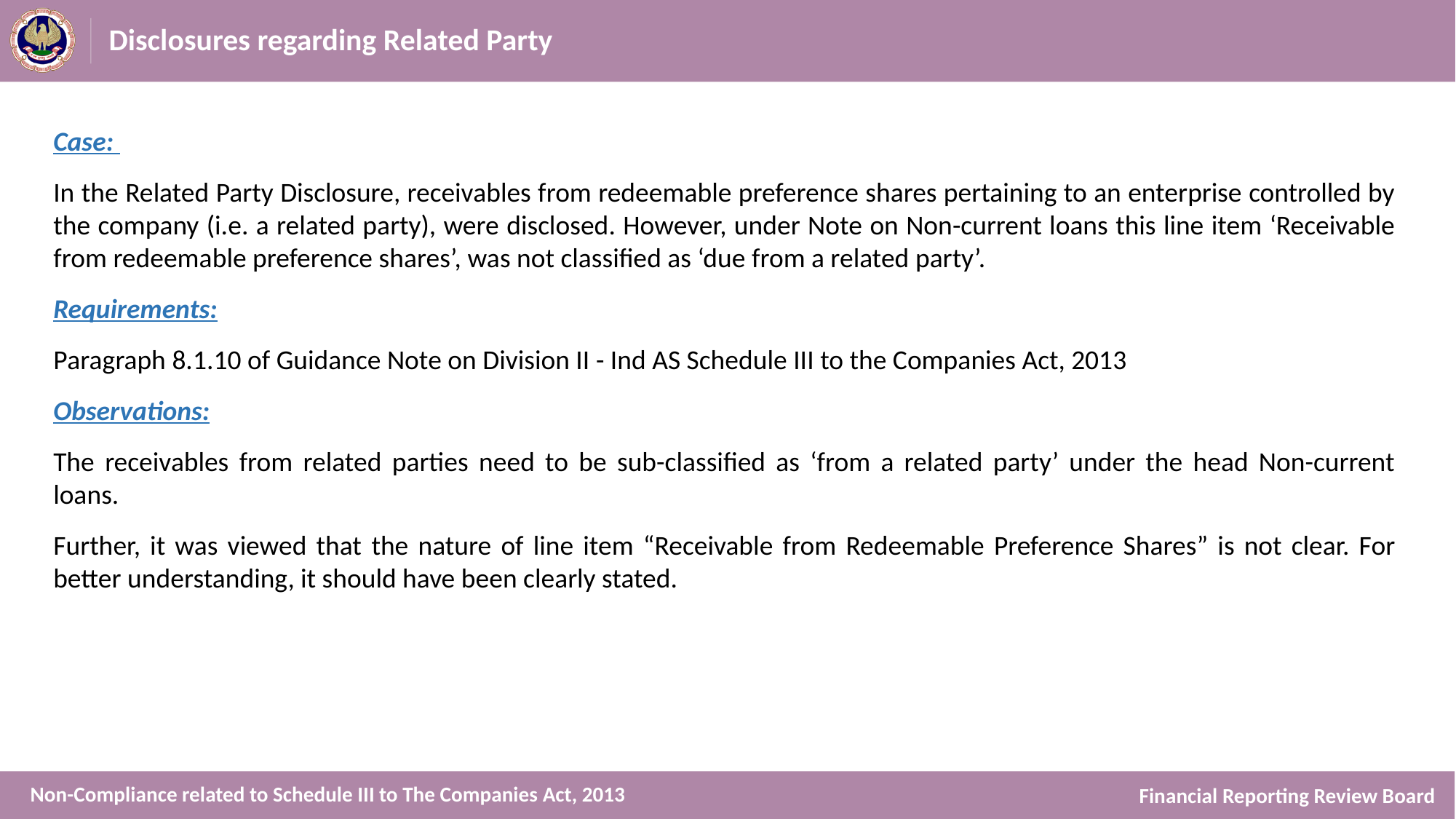

# Disclosures regarding Related Party
Case:
In the Related Party Disclosure, receivables from redeemable preference shares pertaining to an enterprise controlled by the company (i.e. a related party), were disclosed. However, under Note on Non-current loans this line item ‘Receivable from redeemable preference shares’, was not classified as ‘due from a related party’.
Requirements:
Paragraph 8.1.10 of Guidance Note on Division II - Ind AS Schedule III to the Companies Act, 2013
Observations:
The receivables from related parties need to be sub-classified as ‘from a related party’ under the head Non-current loans.
Further, it was viewed that the nature of line item “Receivable from Redeemable Preference Shares” is not clear. For better understanding, it should have been clearly stated.

Non-Compliance related to Schedule III to The Companies Act, 2013